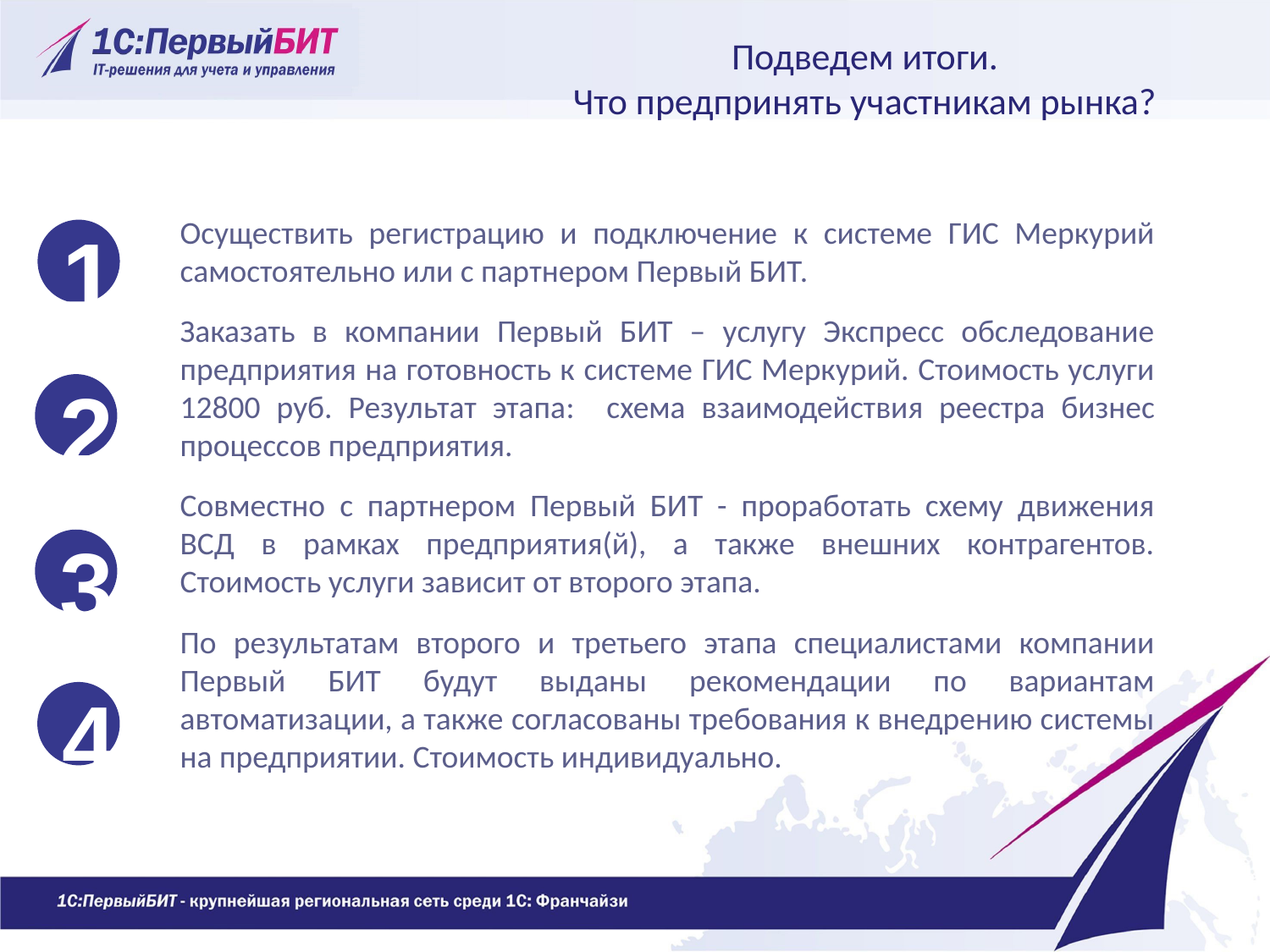

Подведем итоги.
Что предпринять участникам рынка?
Осуществить регистрацию и подключение к системе ГИС Меркурий самостоятельно или с партнером Первый БИТ.
Заказать в компании Первый БИТ – услугу Экспресс обследование предприятия на готовность к системе ГИС Меркурий. Стоимость услуги 12800 руб. Результат этапа:  схема взаимодействия реестра бизнес процессов предприятия.
Совместно с партнером Первый БИТ - проработать схему движения ВСД в рамках предприятия(й), а также внешних контрагентов. Стоимость услуги зависит от второго этапа.
По результатам второго и третьего этапа специалистами компании Первый БИТ будут выданы рекомендации по вариантам автоматизации, а также согласованы требования к внедрению системы на предприятии. Стоимость индивидуально.

1
2
3
4